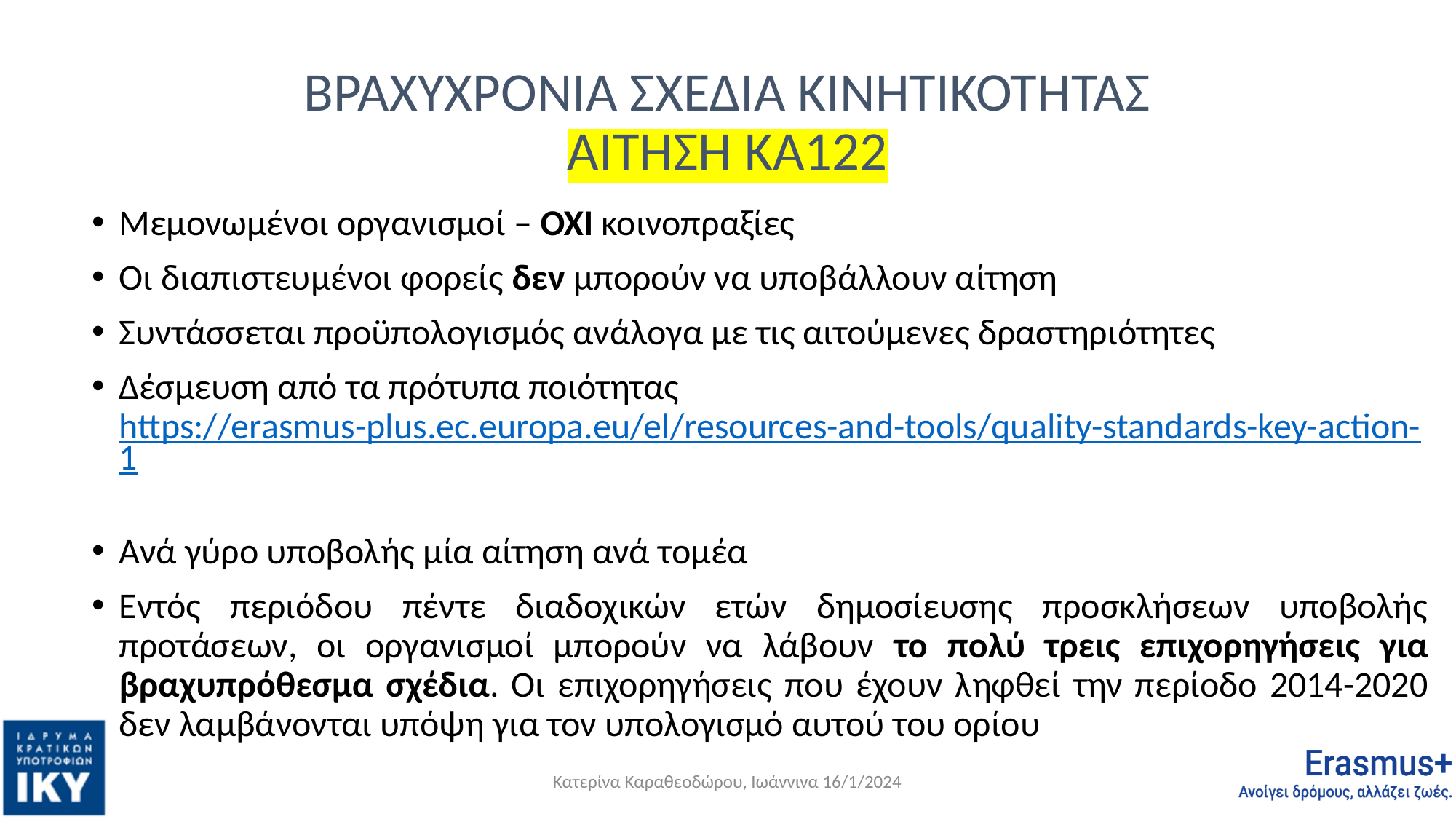

# ΒΡΑΧΥΧΡΟΝΙΑ ΣΧΕΔΙΑ ΚΙΝΗΤΙΚΟΤΗΤΑΣ ΑΙΤΗΣΗ ΚΑ122
Μεμονωμένοι οργανισμοί – ΌΧΙ κοινοπραξίες
Οι διαπιστευμένοι φορείς δεν μπορούν να υποβάλλουν αίτηση
Συντάσσεται προϋπολογισμός ανάλογα με τις αιτούμενες δραστηριότητες
Δέσμευση από τα πρότυπα ποιότητας https://erasmus-plus.ec.europa.eu/el/resources-and-tools/quality-standards-key-action-1
Ανά γύρο υποβολής μία αίτηση ανά τομέα
Εντός περιόδου πέντε διαδοχικών ετών δημοσίευσης προσκλήσεων υποβολής προτάσεων, οι οργανισμοί μπορούν να λάβουν το πολύ τρεις επιχορηγήσεις για βραχυπρόθεσμα σχέδια. Οι επιχορηγήσεις που έχουν ληφθεί την περίοδο 2014-2020 δεν λαμβάνονται υπόψη για τον υπολογισμό αυτού του ορίου
Κατερίνα Καραθεοδώρου, Ιωάννινα 16/1/2024